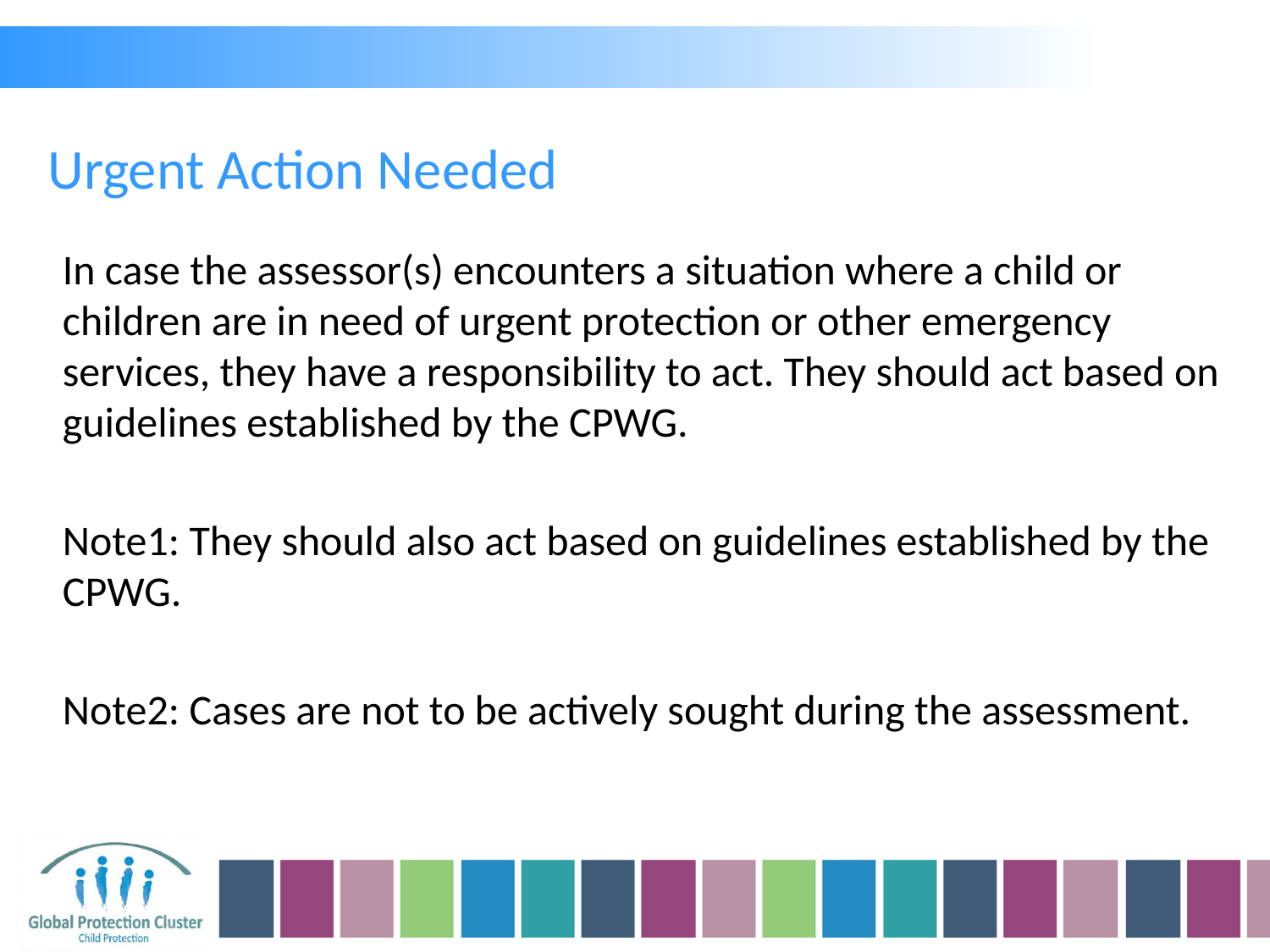

Urgent Action Needed
In case the assessor(s) encounters a situation where a child or children are in need of urgent protection or other emergency services, they have a responsibility to act. They should act based on guidelines established by the CPWG.

Note1: They should also act based on guidelines established by the CPWG.

Note2: Cases are not to be actively sought during the assessment.